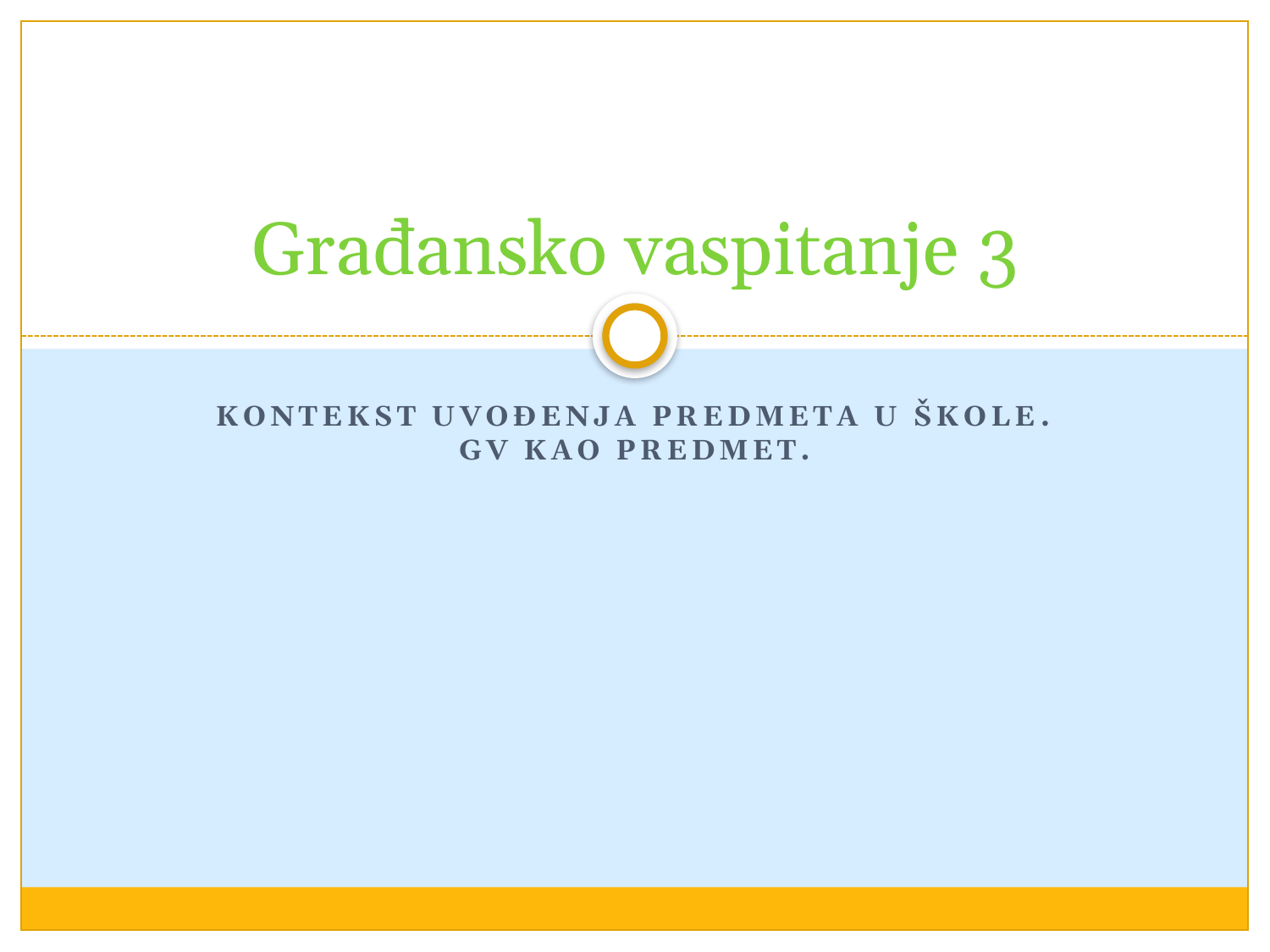

# Građansko vaspitanje 3
Kontekst uvođenja predmeta u škole. GV kao predmet.